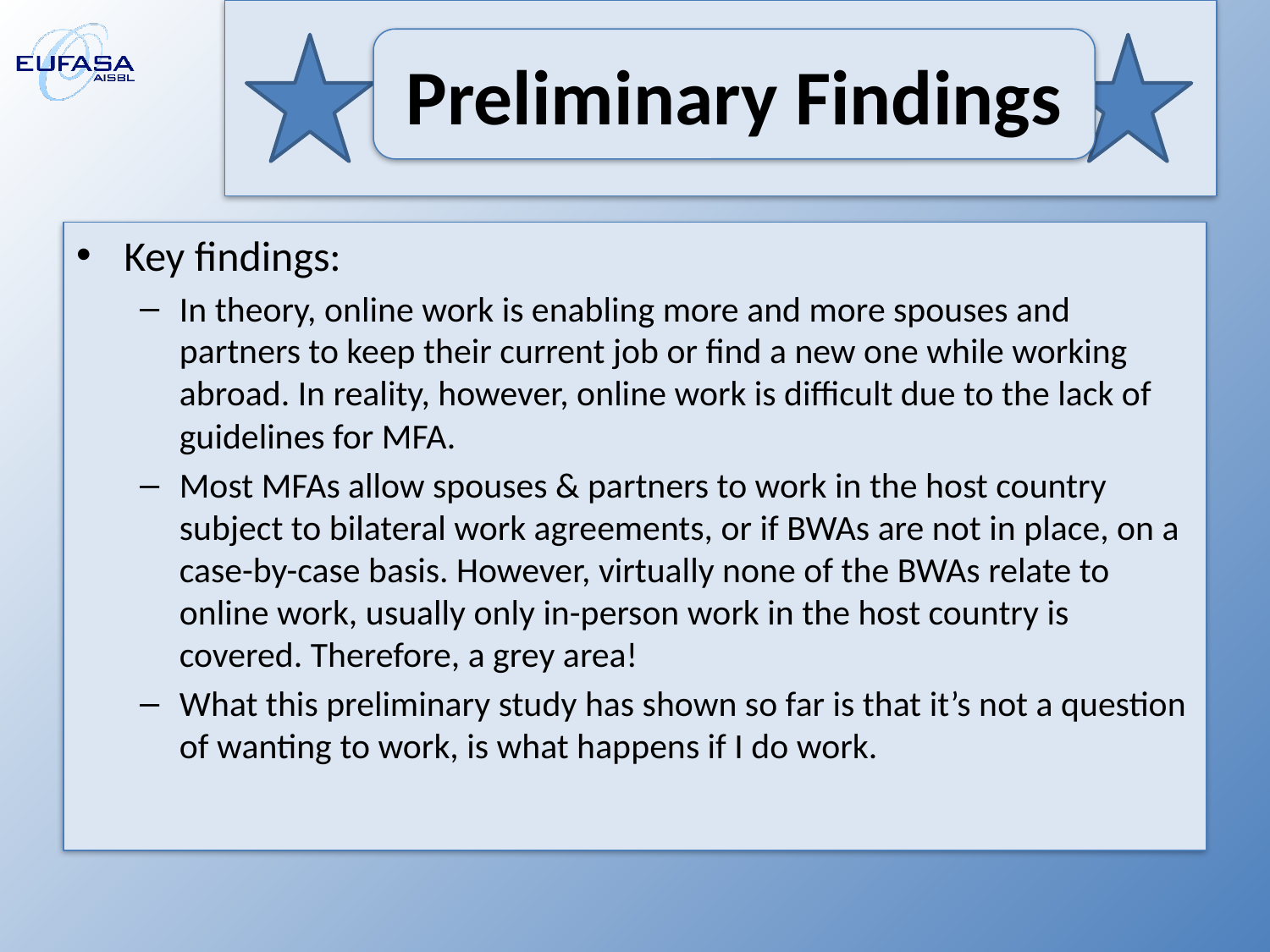

#
Preliminary Findings

Key findings:
In theory, online work is enabling more and more spouses and partners to keep their current job or find a new one while working abroad. In reality, however, online work is difficult due to the lack of guidelines for MFA.
Most MFAs allow spouses & partners to work in the host country subject to bilateral work agreements, or if BWAs are not in place, on a case-by-case basis. However, virtually none of the BWAs relate to online work, usually only in-person work in the host country is covered. Therefore, a grey area!
What this preliminary study has shown so far is that it’s not a question of wanting to work, is what happens if I do work.